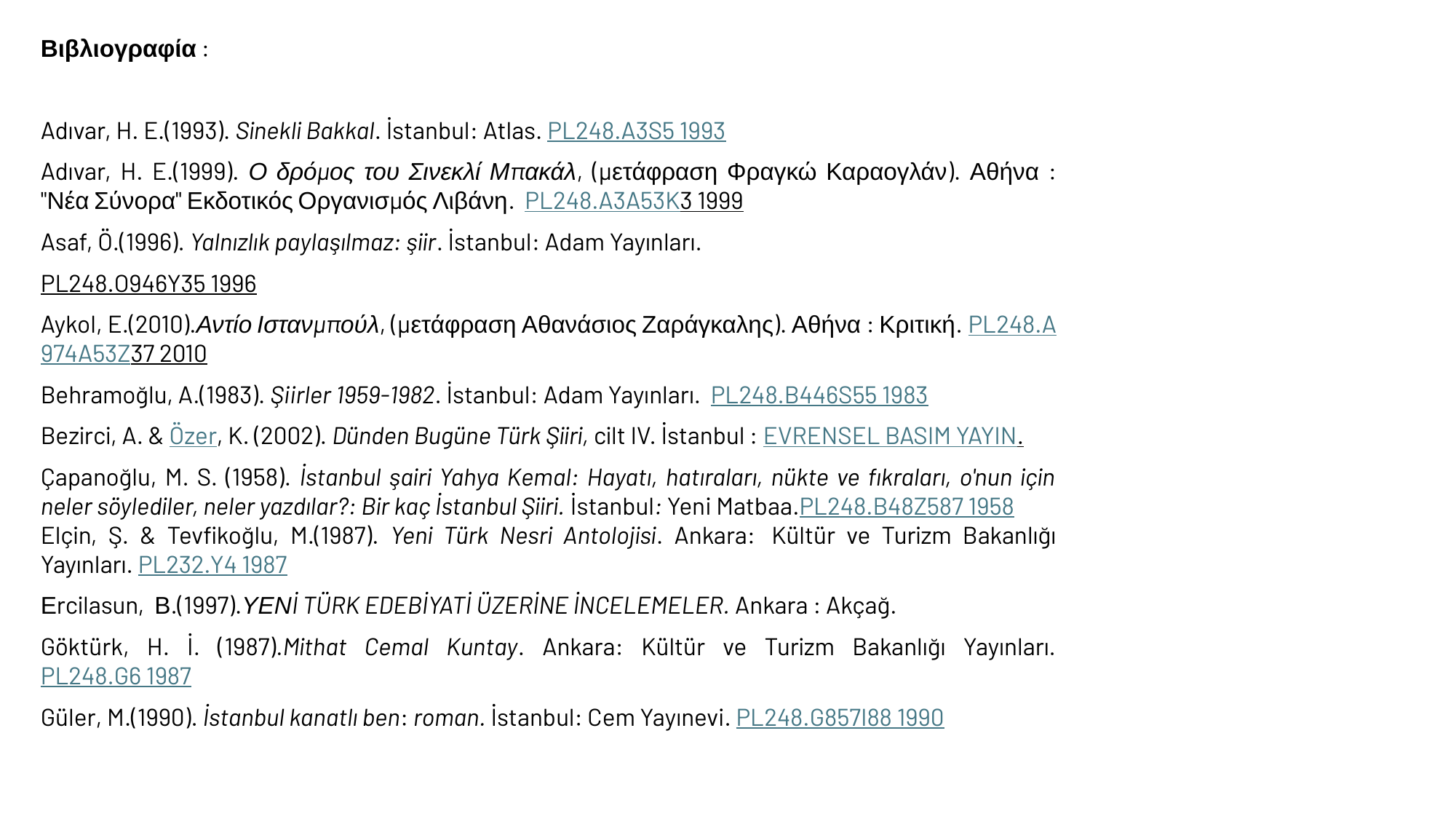

Βιβλιογραφία :

Adıvar, H. E.(1993). Sinekli Bakkal. İstanbul: Atlas. PL248.A3S5 1993
Adıvar, H. E.(1999). Ο δρόμος του Σινεκλί Μπακάλ, (μετάφραση Φραγκώ Καραογλάν). Αθήνα : "Νέα Σύνορα" Εκδοτικός Οργανισμός Λιβάνη.  PL248.A3A53K3 1999
Asaf, Ö.(1996). Yalnızlık paylaşılmaz: şiir. İstanbul: Adam Yayınları.
PL248.O946Y35 1996
Aykol, E.(2010).Αντίο Ιστανμπούλ, (μετάφραση Αθανάσιος Ζαράγκαλης). Αθήνα : Κριτική. PL248.A974A53Z37 2010
Behramoğlu, A.(1983). Şiirler 1959-1982. İstanbul: Adam Yayınları.  PL248.B446S55 1983
Bezirci, A. & Özer, K. (2002). Dünden Bugüne Türk Şiiri, cilt IV. İstanbul : EVRENSEL BASIM YAYIN.
Çapanoğlu, M. S. (1958). İstanbul şairi Yahya Kemal: Hayatı, hatıraları, nükte ve fıkraları, o'nun için neler söylediler, neler yazdılar?: Bir kaç İstanbul Şiiri. İstanbul: Yeni Matbaa.PL248.B48Z587 1958
Elçin, Ş. & Tevfikoğlu, M.(1987). Yeni Türk Nesri Antolojisi. Ankara:  Kültür ve Turizm Bakanlığı Yayınları. PL232.Y4 1987
Εrcilasun,  Β.(1997).ΥΕΝİ TÜRK EDEBİYATİ ÜZERİNE İNCELEMELER. Ankara : Akçağ.
Göktürk, H. İ. (1987).Mithat Cemal Kuntay. Ankara: Kültür ve Turizm Bakanlığı Yayınları. PL248.G6 1987
Güler, M.(1990). İstanbul kanatlı ben: roman. İstanbul: Cem Yayınevi. PL248.G857I88 1990